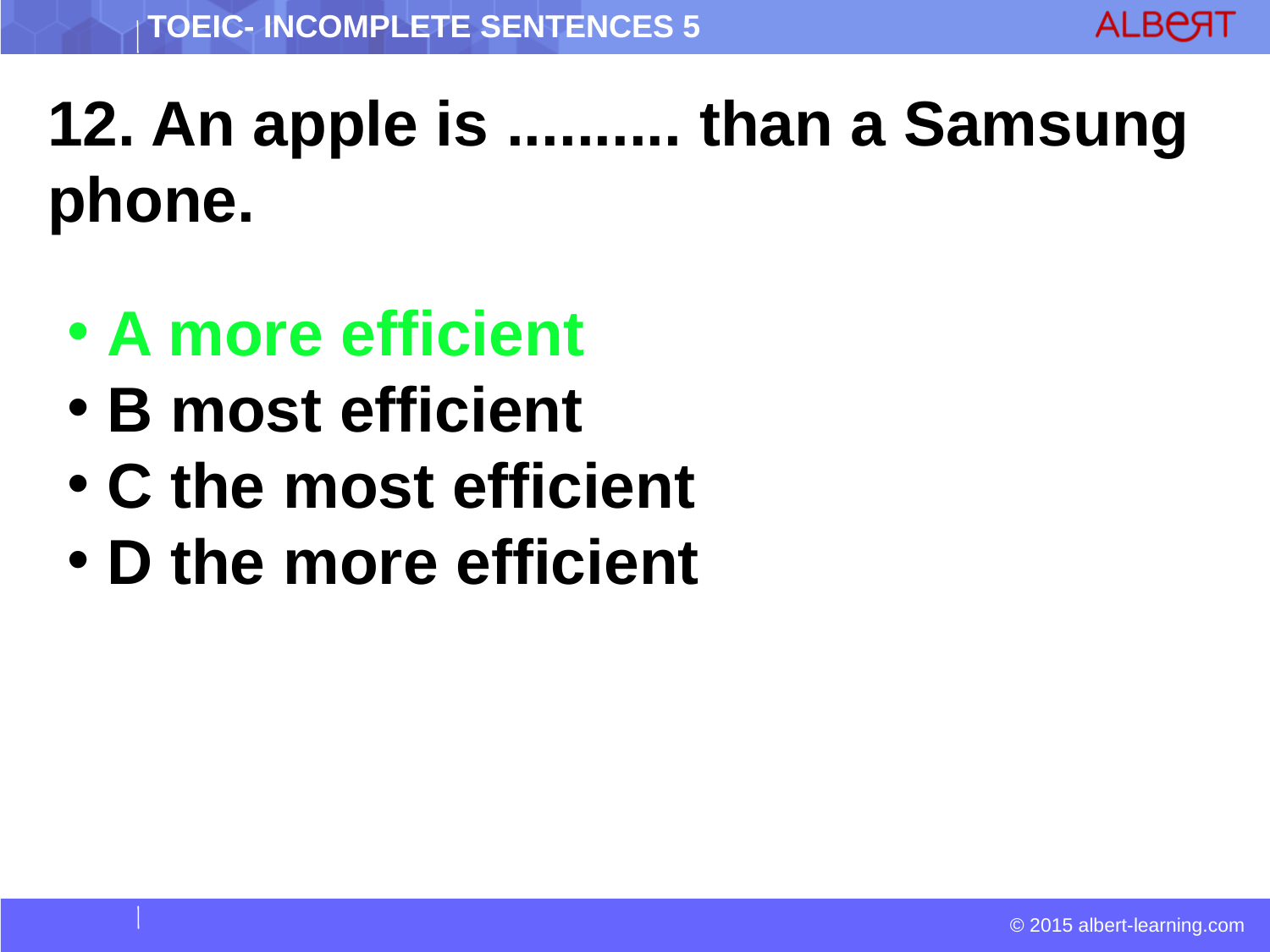

12. An apple is .......... than a Samsung phone.
 A more efficient
 B most efficient
 C the most efficient
 D the more efficient